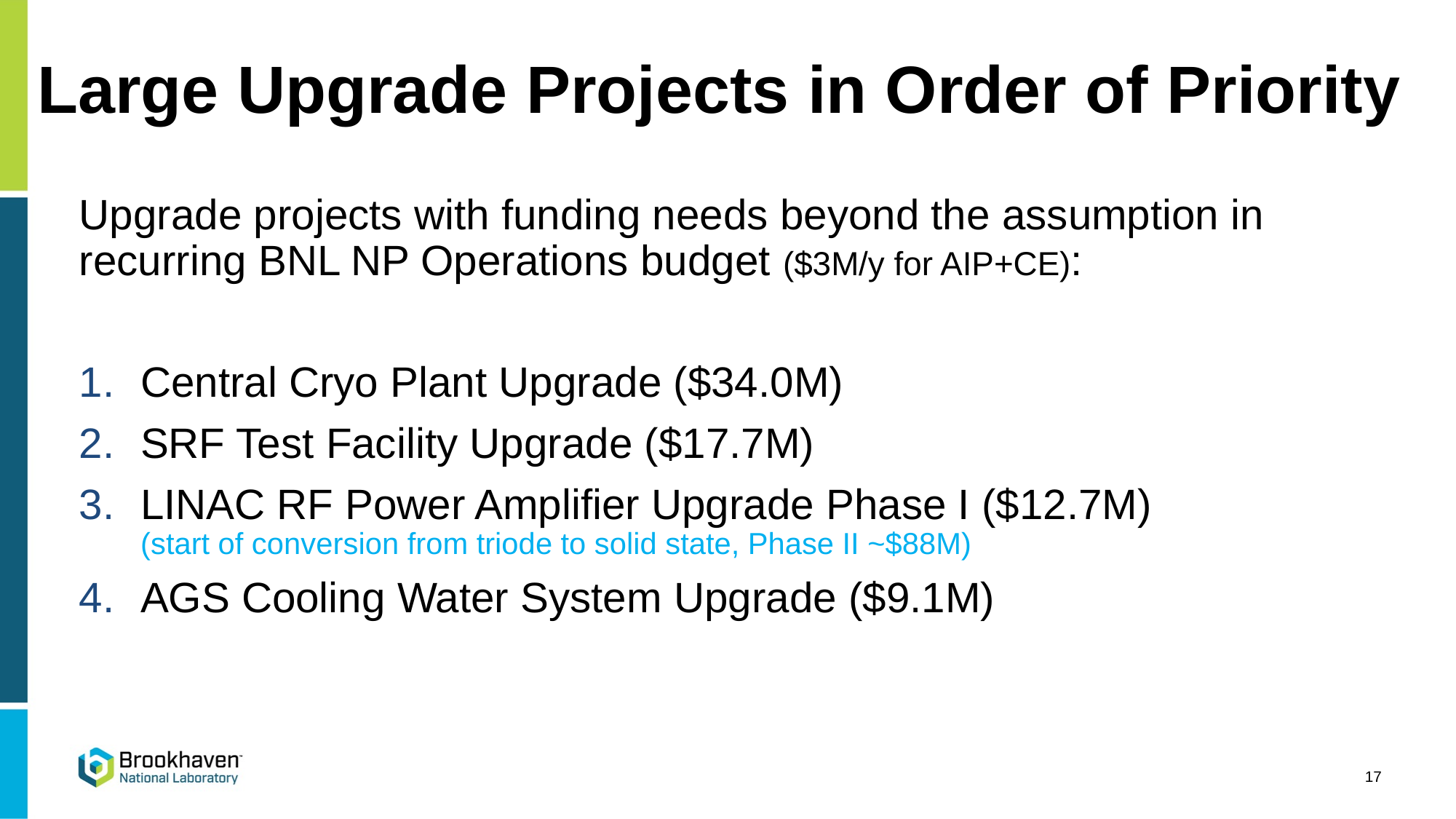

# Large Upgrade Projects in Order of Priority
Upgrade projects with funding needs beyond the assumption in recurring BNL NP Operations budget ($3M/y for AIP+CE):

Central Cryo Plant Upgrade ($34.0M)
SRF Test Facility Upgrade ($17.7M)
LINAC RF Power Amplifier Upgrade Phase I ($12.7M)
(start of conversion from triode to solid state, Phase II ~$88M)
AGS Cooling Water System Upgrade ($9.1M)

17